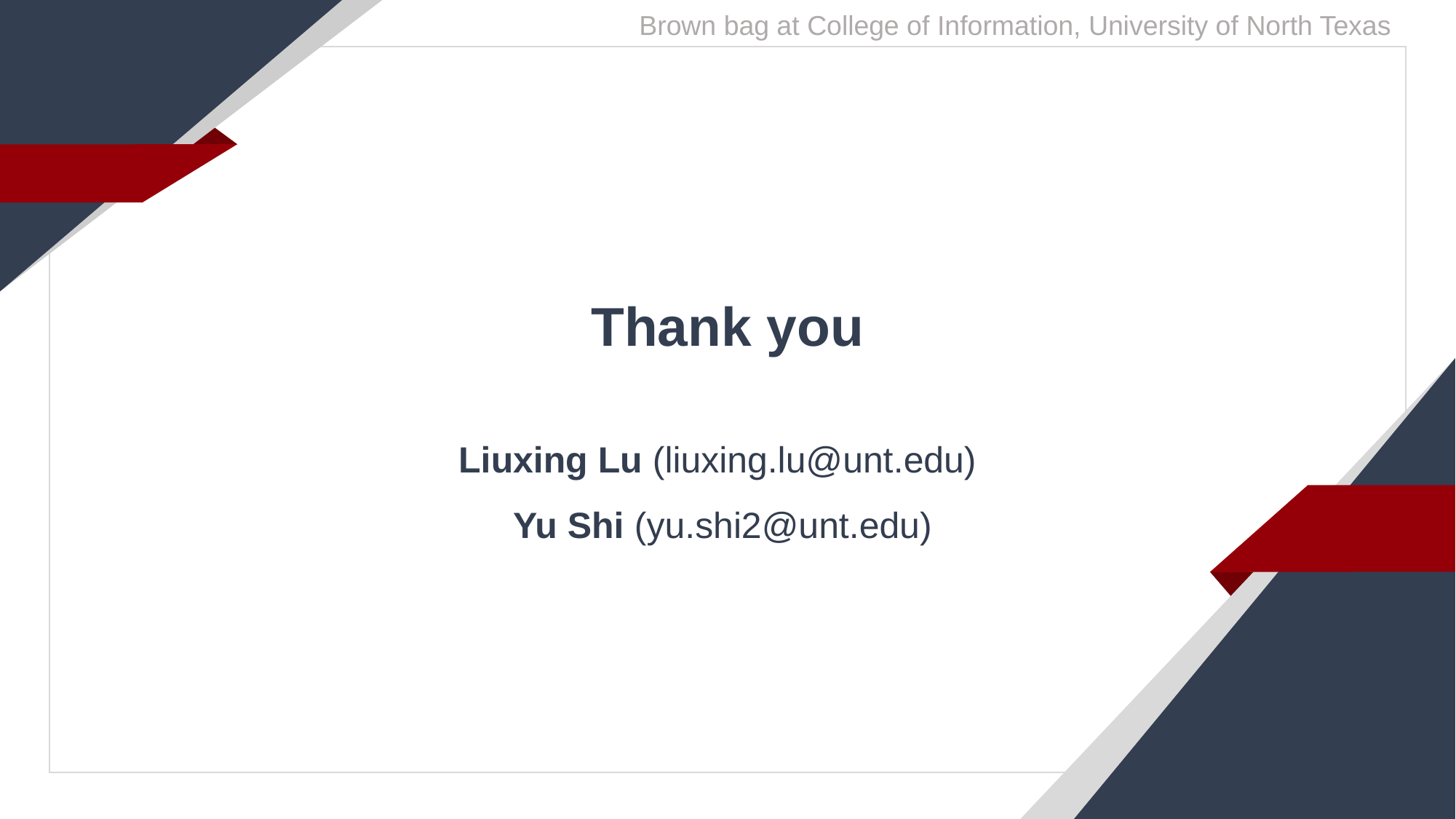

Brown bag at College of Information, University of North Texas

Thank you

Liuxing Lu (liuxing.lu@unt.edu)
Yu Shi (yu.shi2@unt.edu)